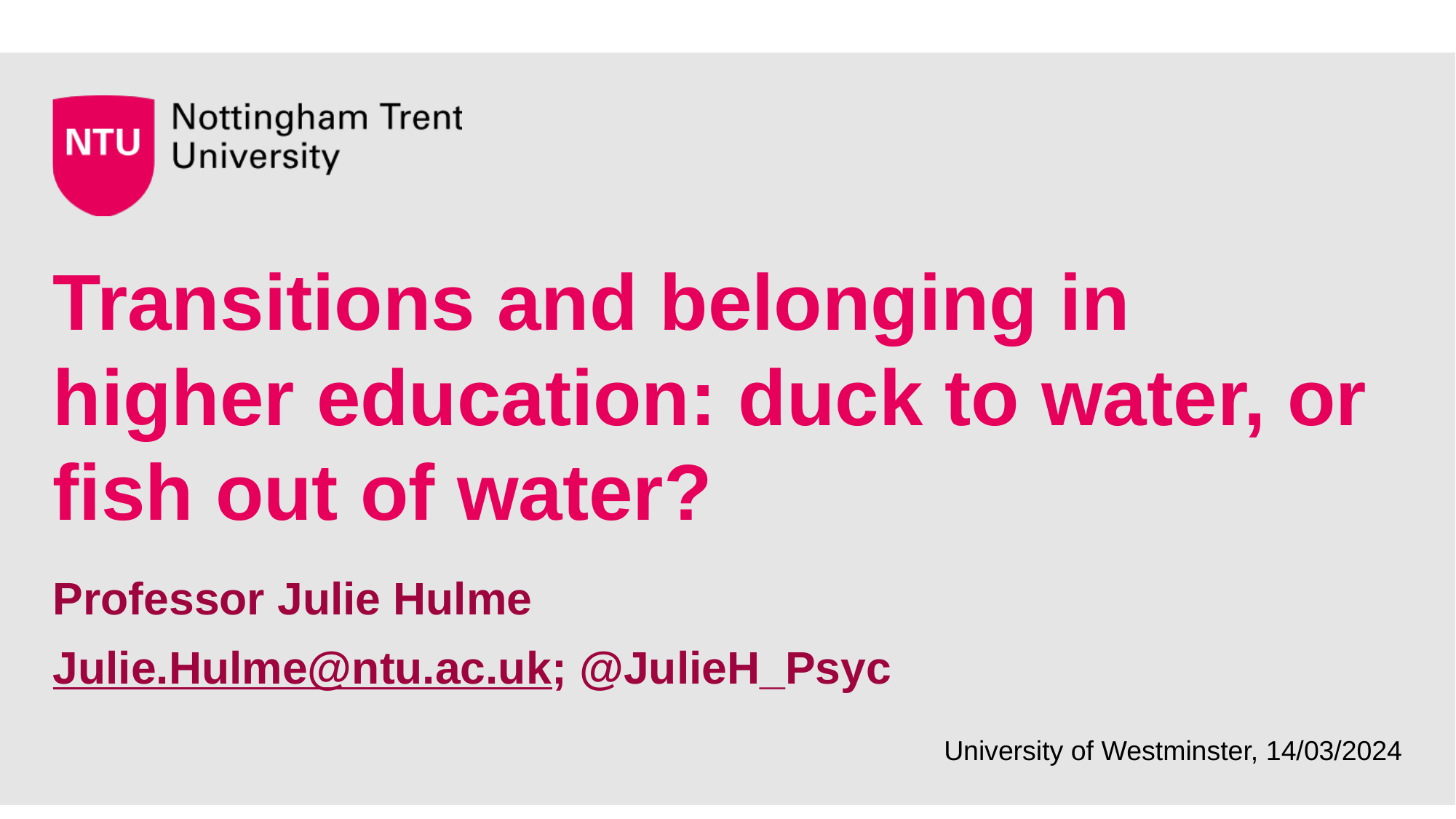

# Transitions and belonging in higher education: duck to water, or fish out of water?
Professor Julie Hulme
Julie.Hulme@ntu.ac.uk; @JulieH_Psyc
University of Westminster, 14/03/2024